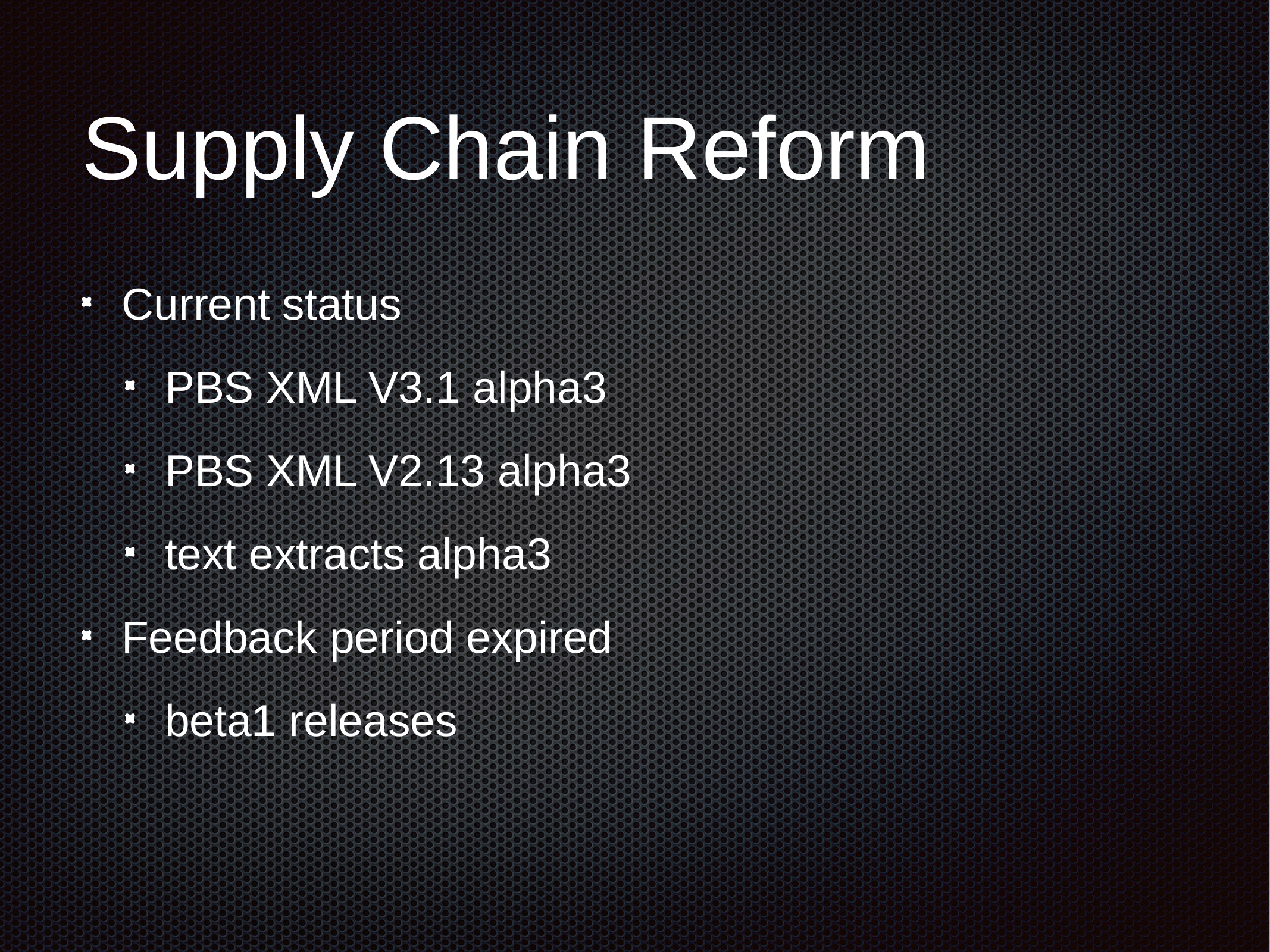

# Supply Chain Reform
Current status
PBS XML V3.1 alpha3
PBS XML V2.13 alpha3
text extracts alpha3
Feedback period expired
beta1 releases